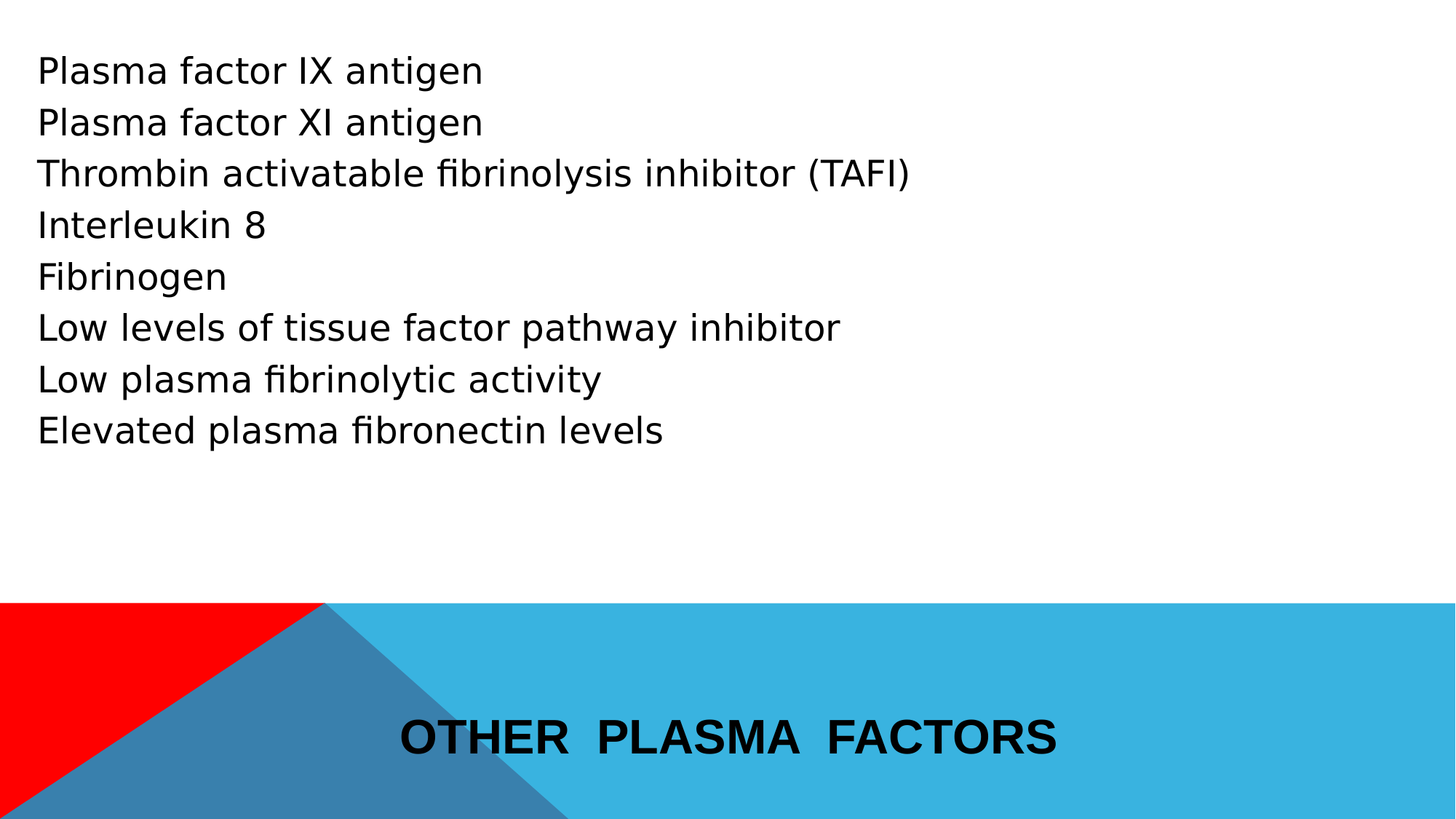

Plasma factor IX antigen
Plasma factor XI antigen
Thrombin activatable fibrinolysis inhibitor (TAFI)
Interleukin 8
Fibrinogen
Low levels of tissue factor pathway inhibitor
Low plasma fibrinolytic activity
Elevated plasma fibronectin levels

# Other  Plasma  Factors